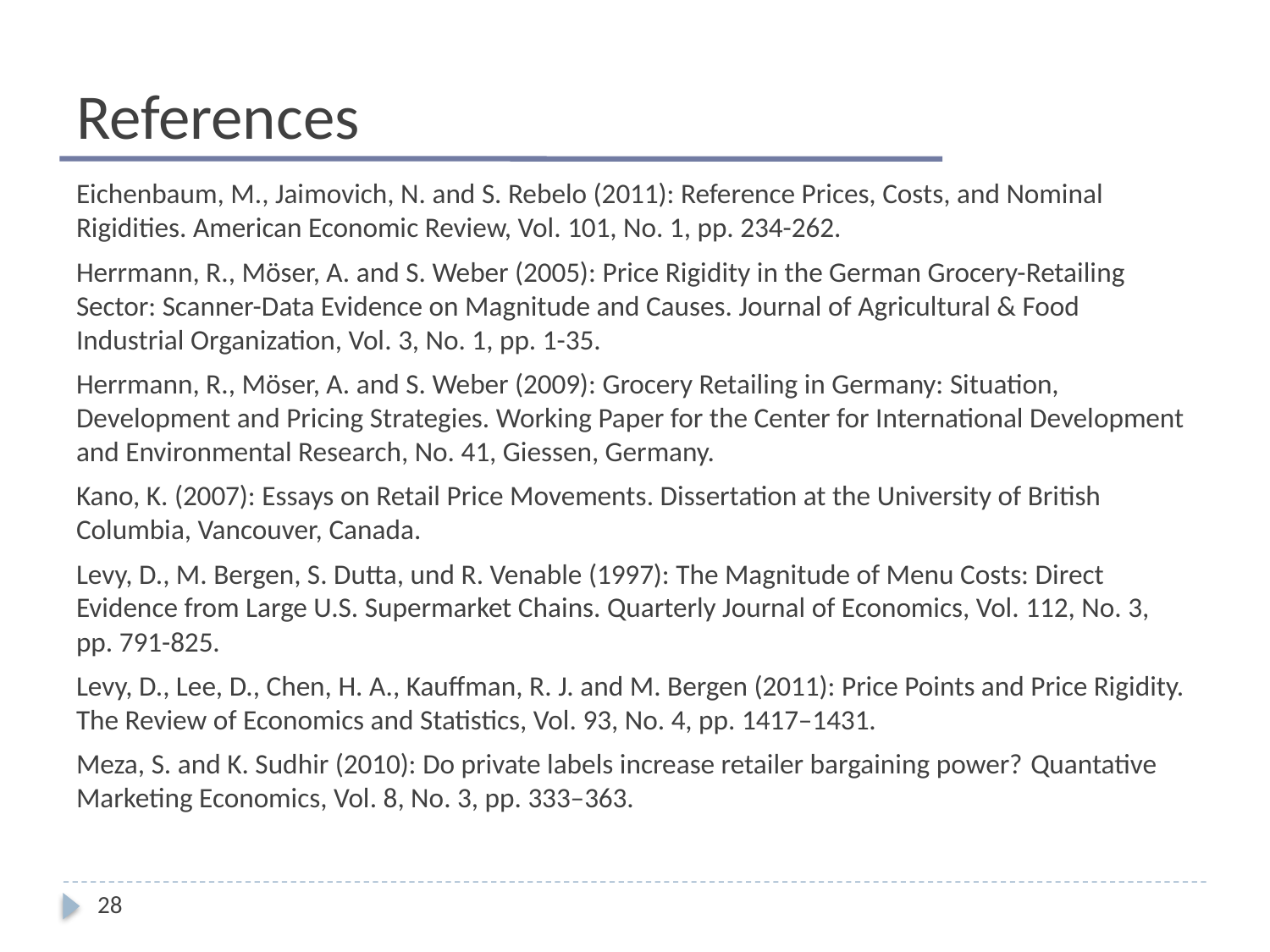

# References
Eichenbaum, M., Jaimovich, N. and S. Rebelo (2011): Reference Prices, Costs, and Nominal Rigidities. American Economic Review, Vol. 101, No. 1, pp. 234-262.
Herrmann, R., Möser, A. and S. Weber (2005): Price Rigidity in the German Grocery-Retailing Sector: Scanner-Data Evidence on Magnitude and Causes. Journal of Agricultural & Food Industrial Organization, Vol. 3, No. 1, pp. 1-35.
Herrmann, R., Möser, A. and S. Weber (2009): Grocery Retailing in Germany: Situation, Development and Pricing Strategies. Working Paper for the Center for International Development and Environmental Research, No. 41, Giessen, Germany.
Kano, K. (2007): Essays on Retail Price Movements. Dissertation at the University of British Columbia, Vancouver, Canada.
Levy, D., M. Bergen, S. Dutta, und R. Venable (1997): The Magnitude of Menu Costs: Direct Evidence from Large U.S. Supermarket Chains. Quarterly Journal of Economics, Vol. 112, No. 3, pp. 791-825.
Levy, D., Lee, D., Chen, H. A., Kauffman, R. J. and M. Bergen (2011): Price Points and Price Rigidity. The Review of Economics and Statistics, Vol. 93, No. 4, pp. 1417–1431.
Meza, S. and K. Sudhir (2010): Do private labels increase retailer bargaining power? Quantative Marketing Economics, Vol. 8, No. 3, pp. 333–363.

28